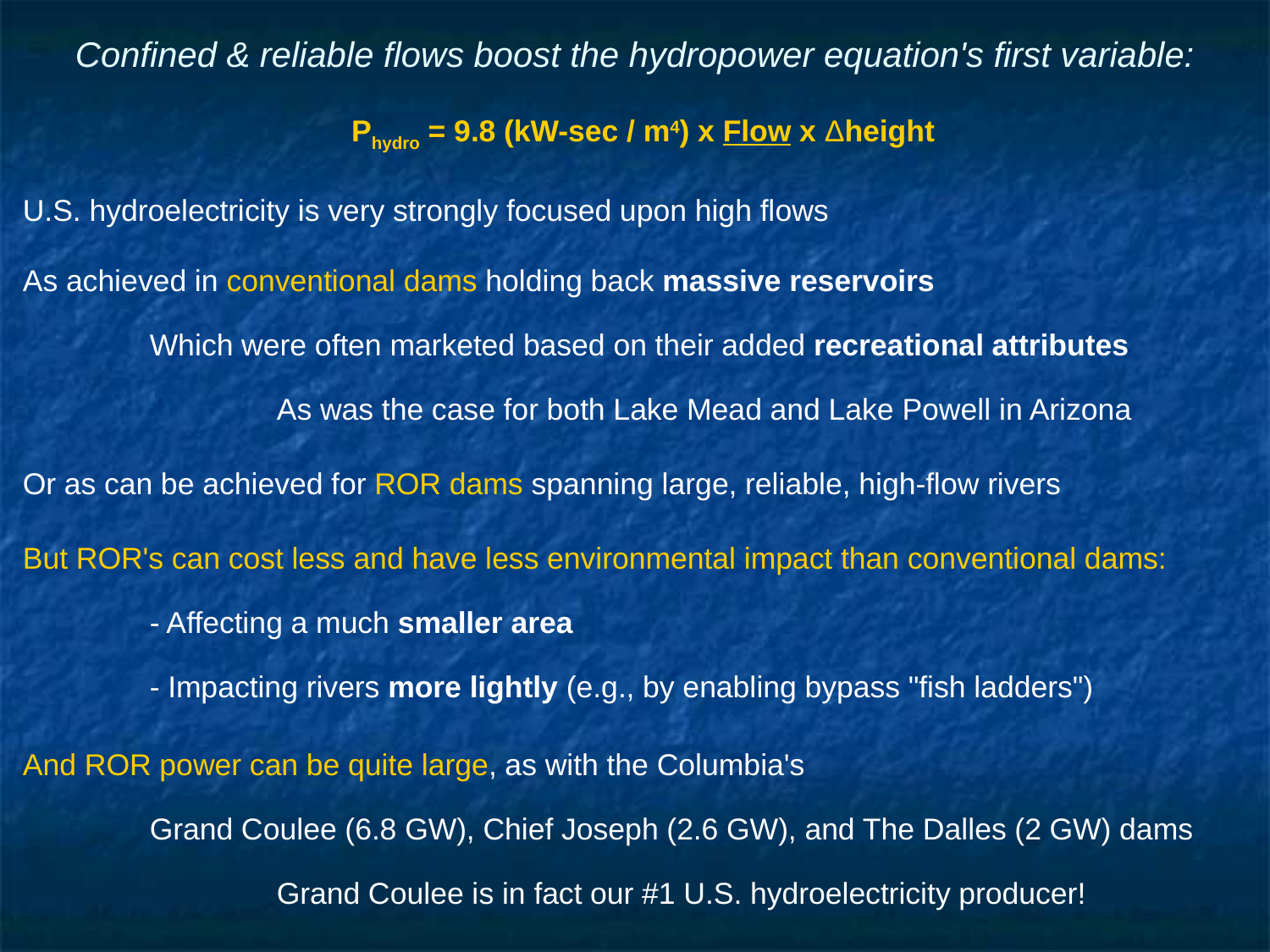

# Confined & reliable flows boost the hydropower equation's first variable:
Phydro = 9.8 (kW-sec / m4) x Flow x Δheight

U.S. hydroelectricity is very strongly focused upon high flows

As achieved in conventional dams holding back massive reservoirs

	Which were often marketed based on their added recreational attributes

		As was the case for both Lake Mead and Lake Powell in Arizona

Or as can be achieved for ROR dams spanning large, reliable, high-flow rivers

But ROR's can cost less and have less environmental impact than conventional dams:

	- Affecting a much smaller area

	- Impacting rivers more lightly (e.g., by enabling bypass "fish ladders")

And ROR power can be quite large, as with the Columbia's

	Grand Coulee (6.8 GW), Chief Joseph (2.6 GW), and The Dalles (2 GW) dams

		Grand Coulee is in fact our #1 U.S. hydroelectricity producer!